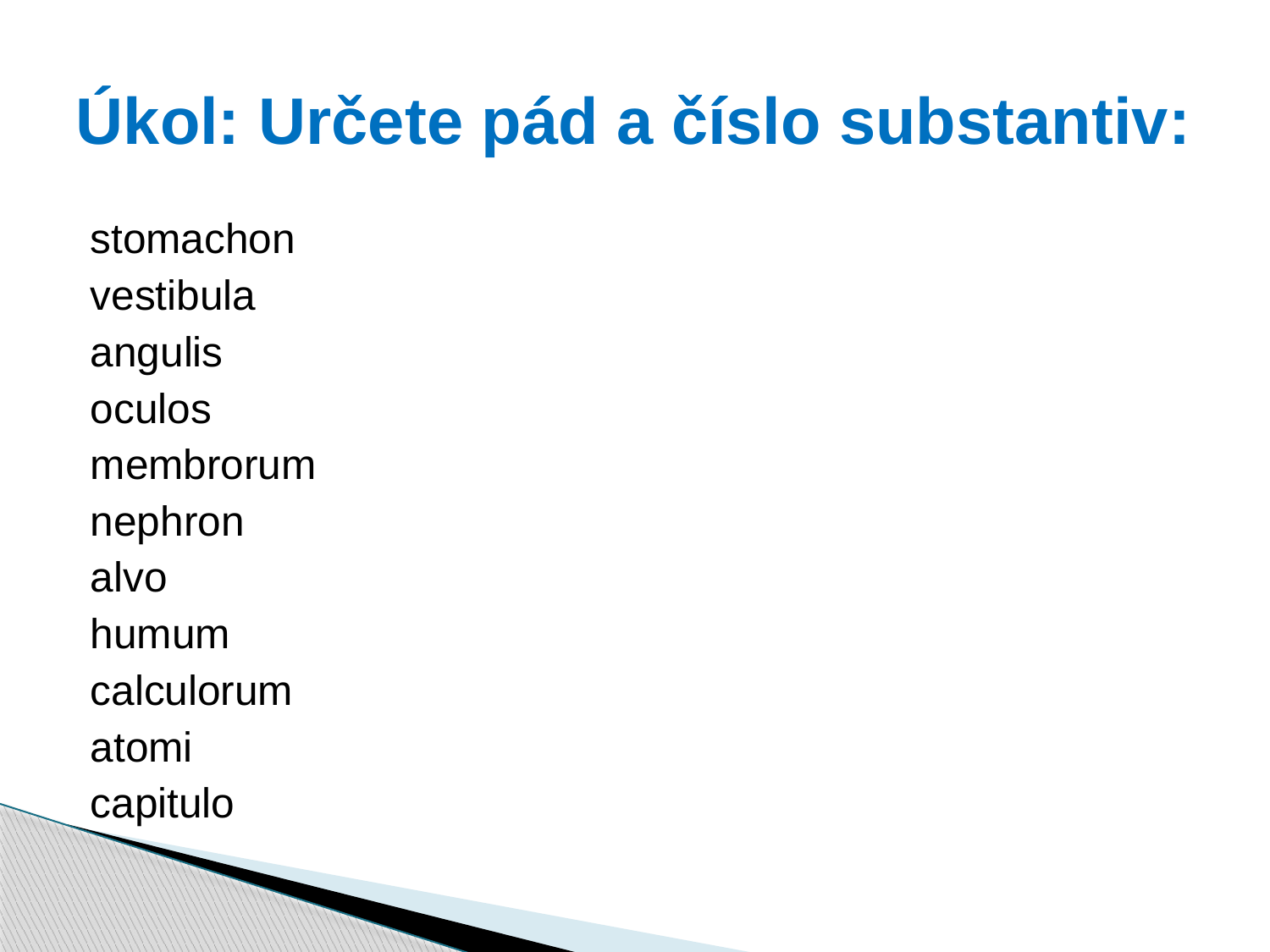

# Úkol: Určete pád a číslo substantiv:
stomachon
vestibula
angulis
oculos
membrorum
nephron
alvo
humum
calculorum
atomi
capitulo